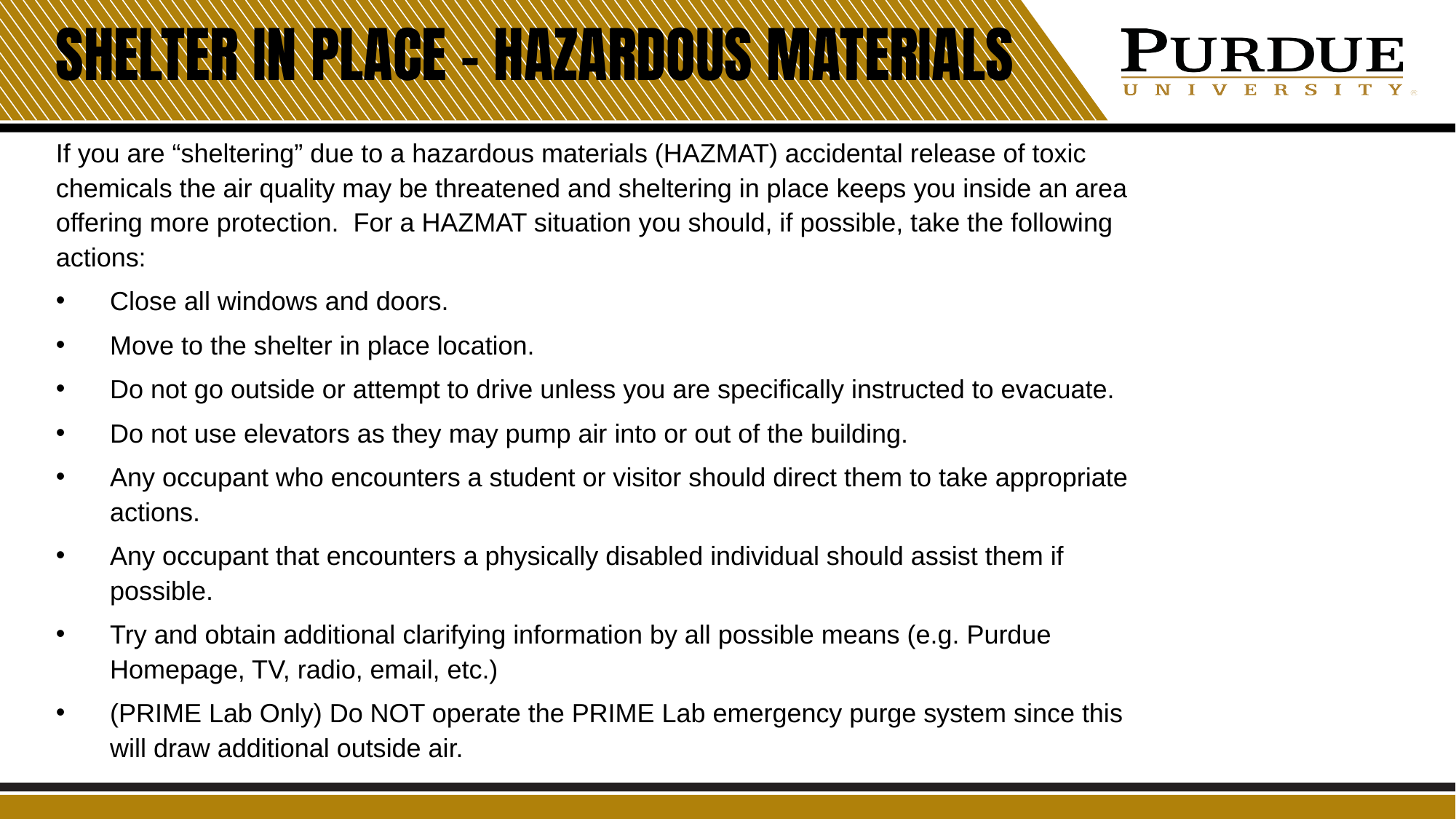

# Shelter in Place – Hazardous Materials
If you are “sheltering” due to a hazardous materials (HAZMAT) accidental release of toxic chemicals the air quality may be threatened and sheltering in place keeps you inside an area offering more protection.  For a HAZMAT situation you should, if possible, take the following actions:
Close all windows and doors.
Move to the shelter in place location.
Do not go outside or attempt to drive unless you are specifically instructed to evacuate.
Do not use elevators as they may pump air into or out of the building.
Any occupant who encounters a student or visitor should direct them to take appropriate actions.
Any occupant that encounters a physically disabled individual should assist them if possible.
Try and obtain additional clarifying information by all possible means (e.g. Purdue Homepage, TV, radio, email, etc.)
(PRIME Lab Only) Do NOT operate the PRIME Lab emergency purge system since this will draw additional outside air.